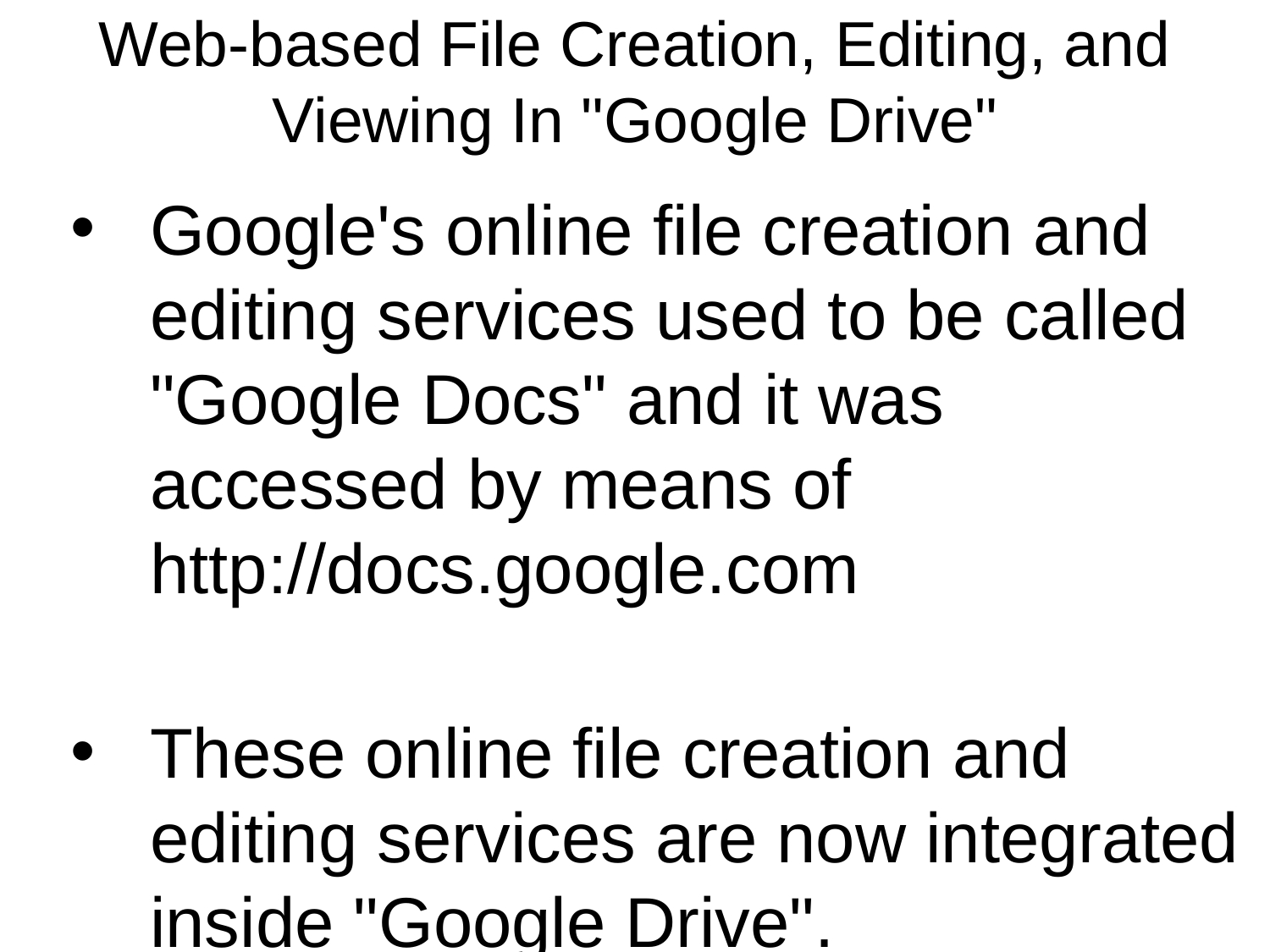

Web-based File Creation, Editing, and Viewing In "Google Drive"
Google's online file creation and editing services used to be called "Google Docs" and it was accessed by means of http://docs.google.com
These online file creation and editing services are now integrated inside "Google Drive".

93